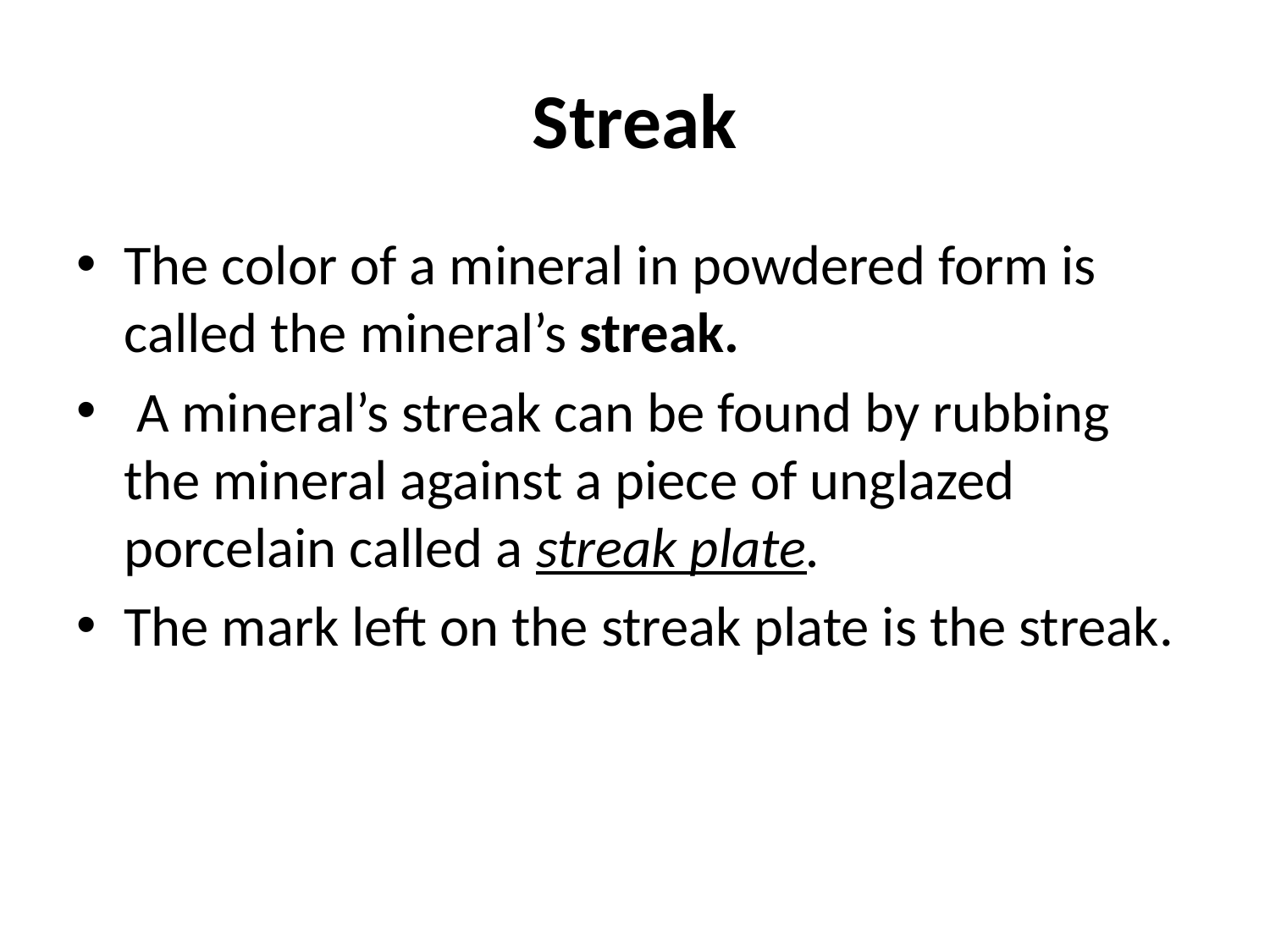

# Streak
The color of a mineral in powdered form is called the mineral’s streak.
 A mineral’s streak can be found by rubbing the mineral against a piece of unglazed porcelain called a streak plate.
The mark left on the streak plate is the streak.